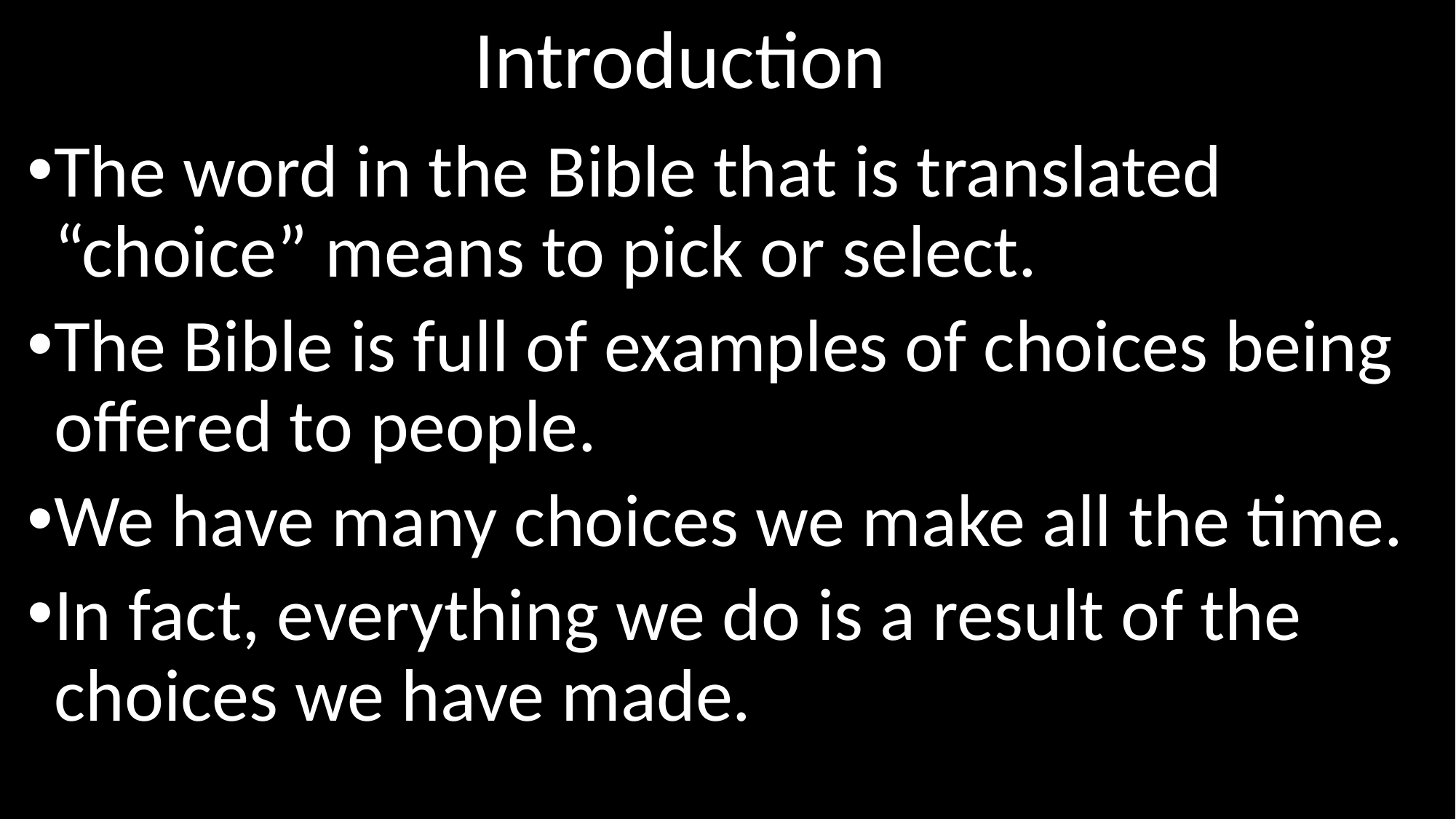

# Introduction
The word in the Bible that is translated “choice” means to pick or select.
The Bible is full of examples of choices being offered to people.
We have many choices we make all the time.
In fact, everything we do is a result of the choices we have made.